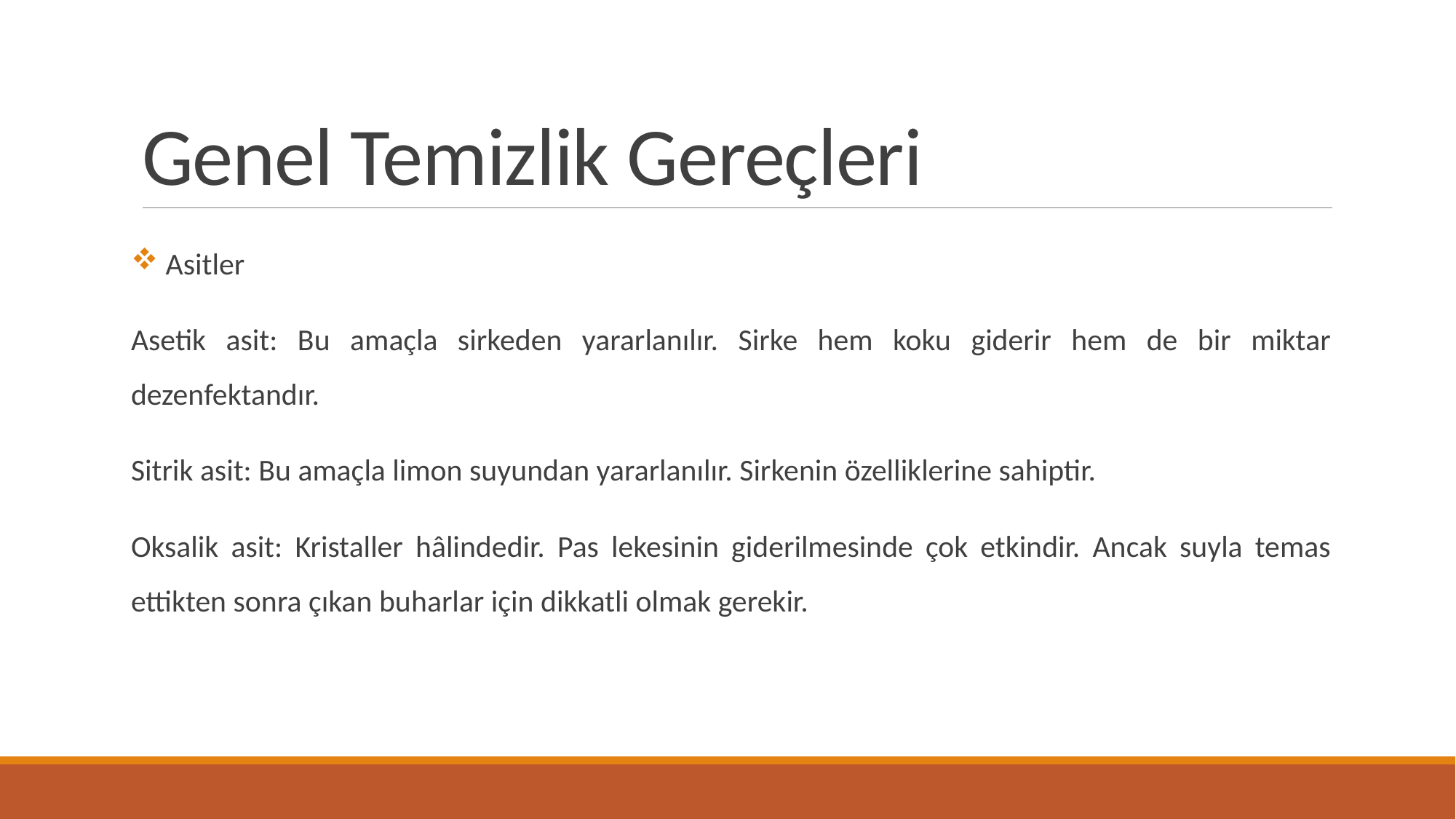

# Genel Temizlik Gereçleri
 Asitler
Asetik asit: Bu amaçla sirkeden yararlanılır. Sirke hem koku giderir hem de bir miktar dezenfektandır.
Sitrik asit: Bu amaçla limon suyundan yararlanılır. Sirkenin özelliklerine sahiptir.
Oksalik asit: Kristaller hâlindedir. Pas lekesinin giderilmesinde çok etkindir. Ancak suyla temas ettikten sonra çıkan buharlar için dikkatli olmak gerekir.